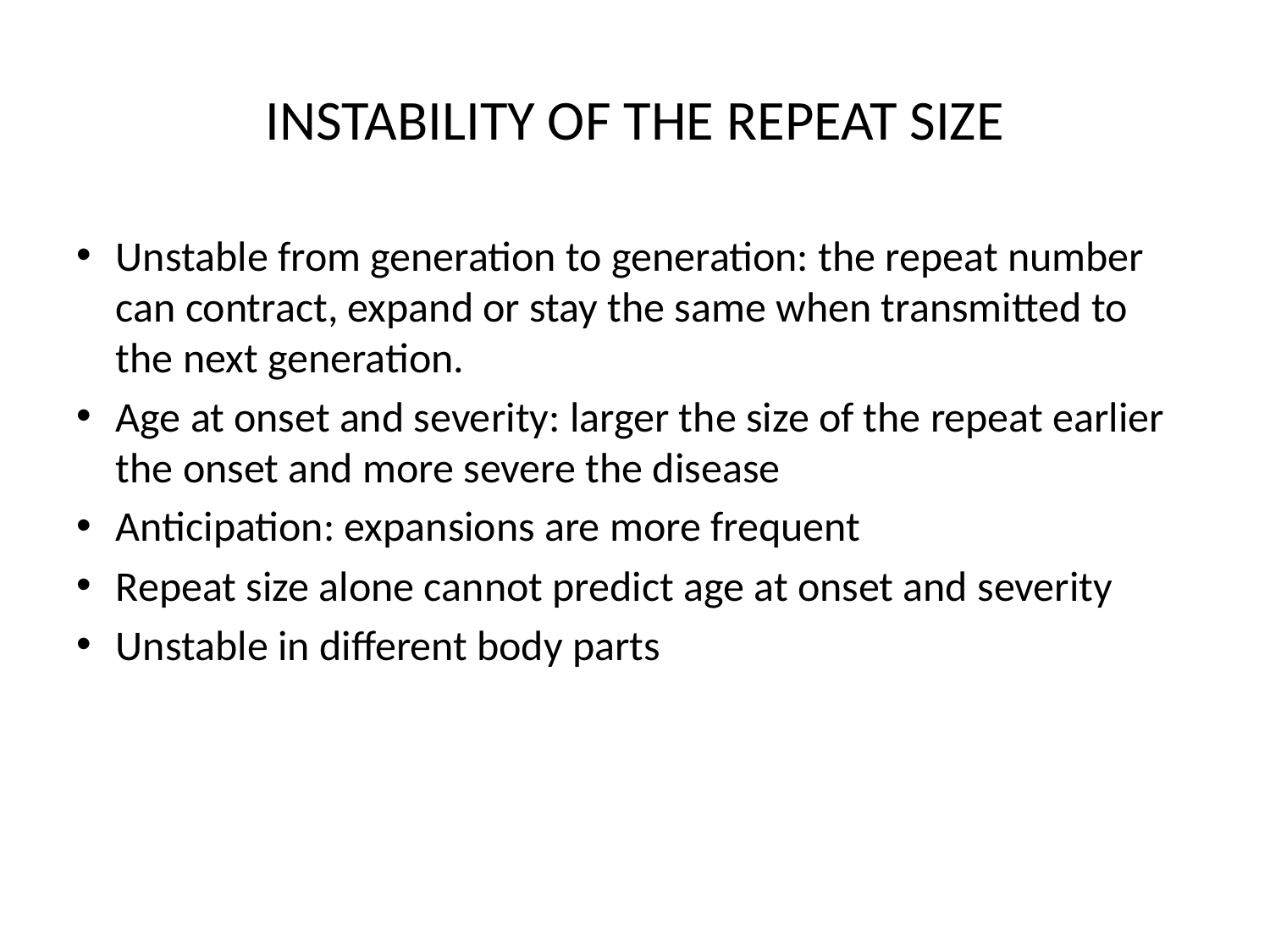

# INSTABILITY OF THE REPEAT SIZE
Unstable from generation to generation: the repeat number can contract, expand or stay the same when transmitted to the next generation.
Age at onset and severity: larger the size of the repeat earlier the onset and more severe the disease
Anticipation: expansions are more frequent
Repeat size alone cannot predict age at onset and severity
Unstable in different body parts